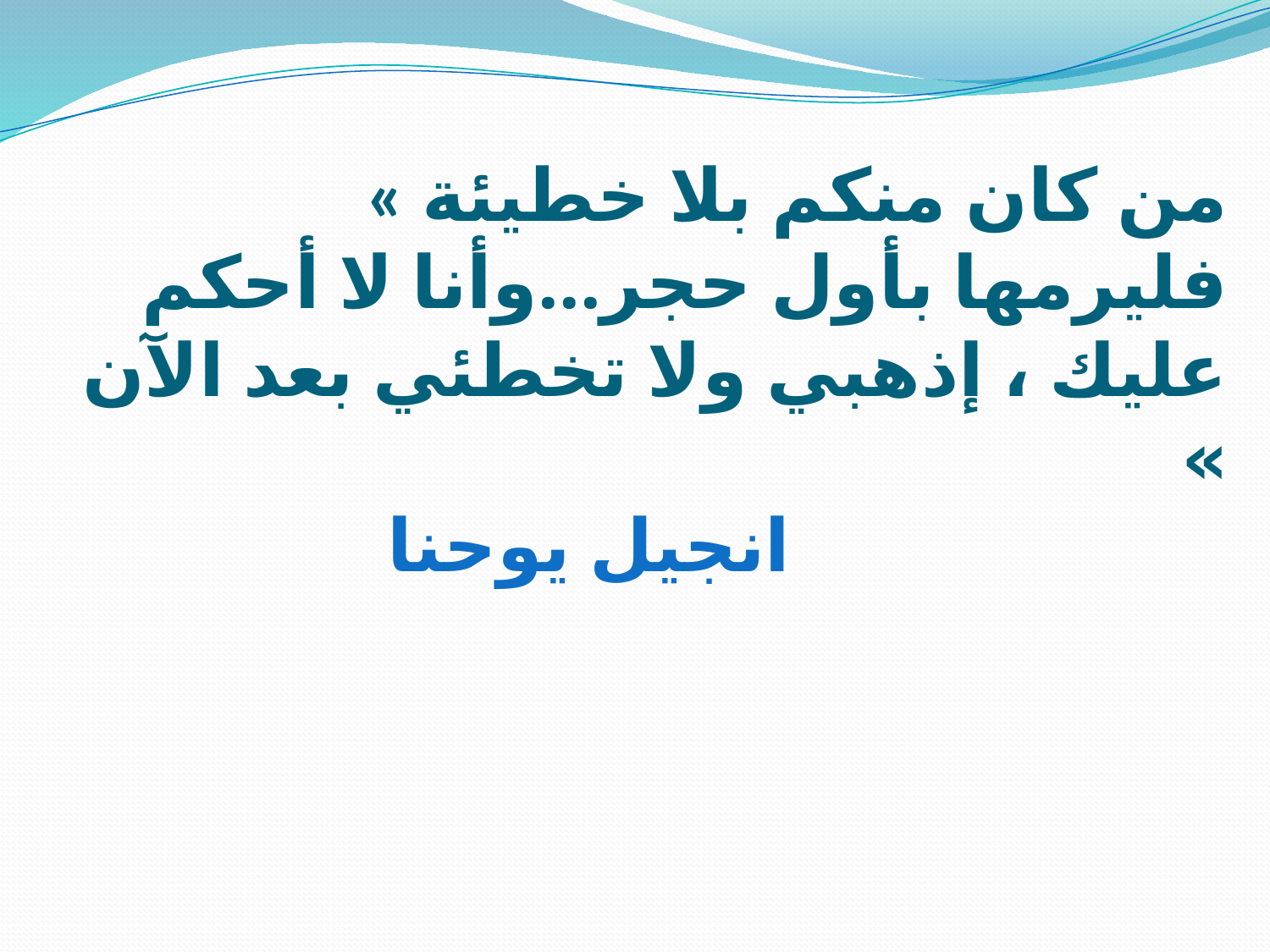

# « من كان منكم بلا خطيئة فليرمها بأول حجر...وأنا لا أحكم عليك ، إذهبي ولا تخطئي بعد الآن » انجيل يوحنا